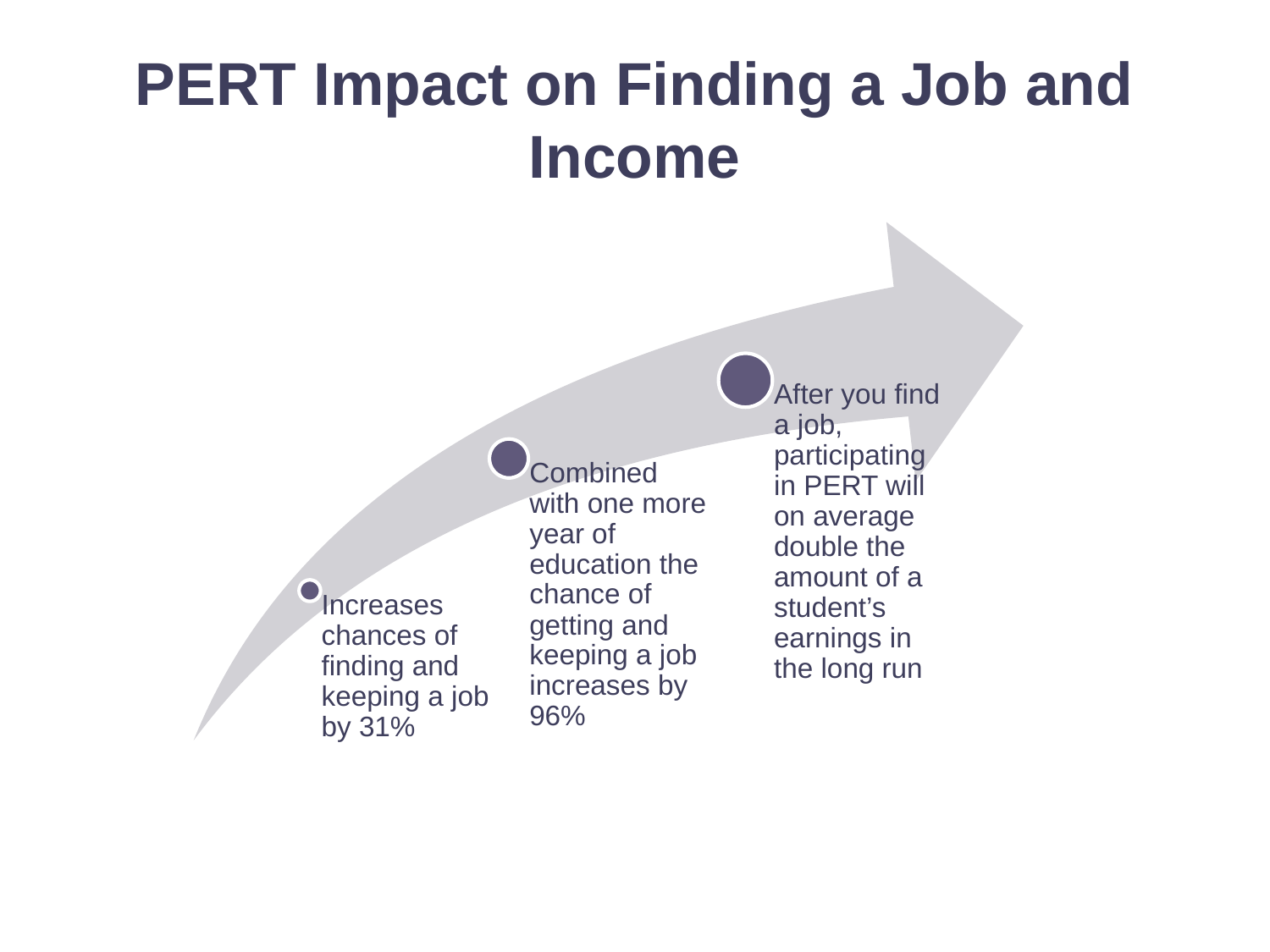

# PERT Impact on Finding a Job and Income
Increases chances of finding and keeping a job by 31%
Combined with one more year of education the chance of getting and keeping a job increases by 96%
After you find a job, participating in PERT will on average double the amount of a student’s earnings in the long run